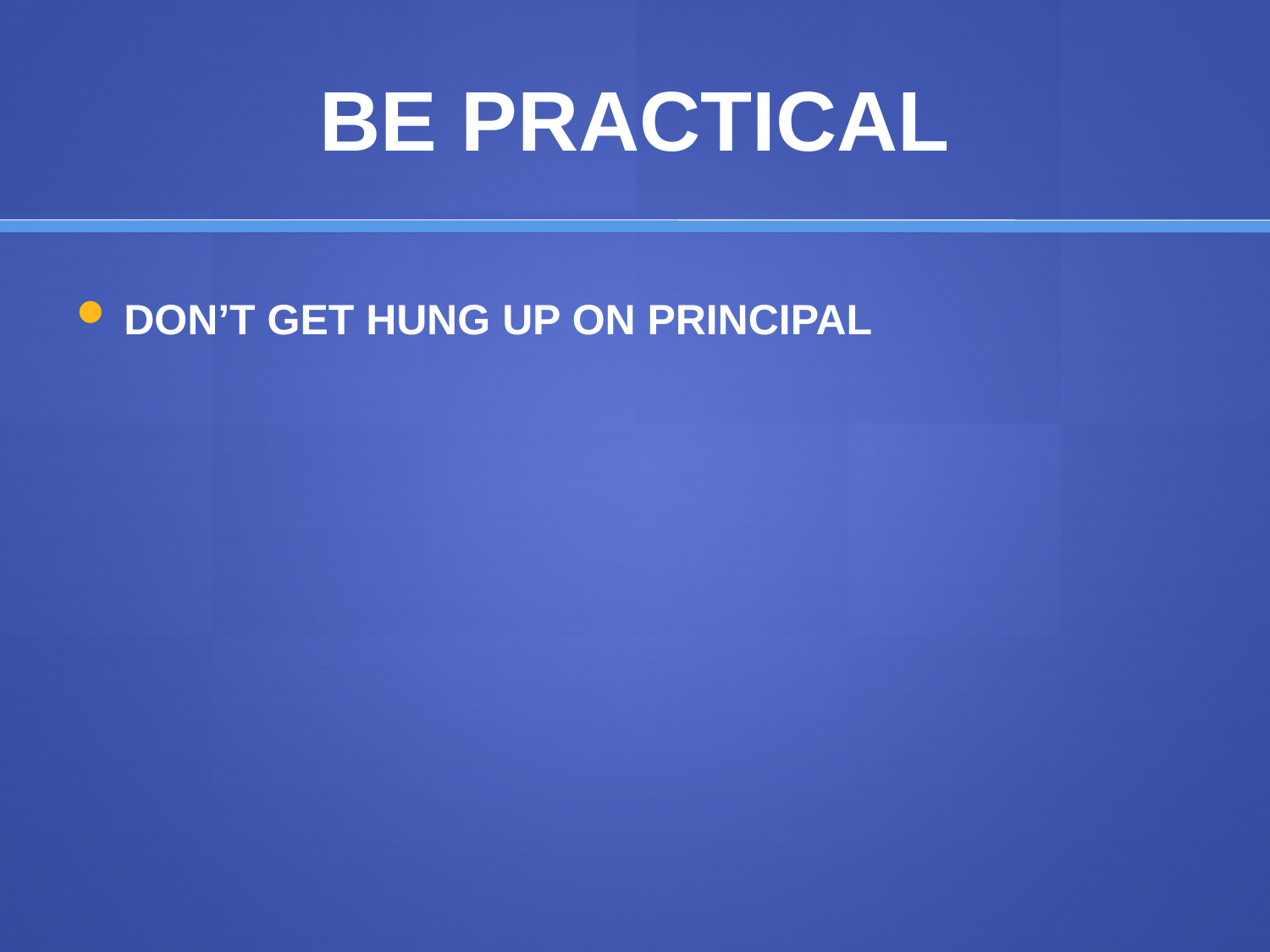

# BE PRACTICAL
DON’T GET HUNG UP ON PRINCIPAL